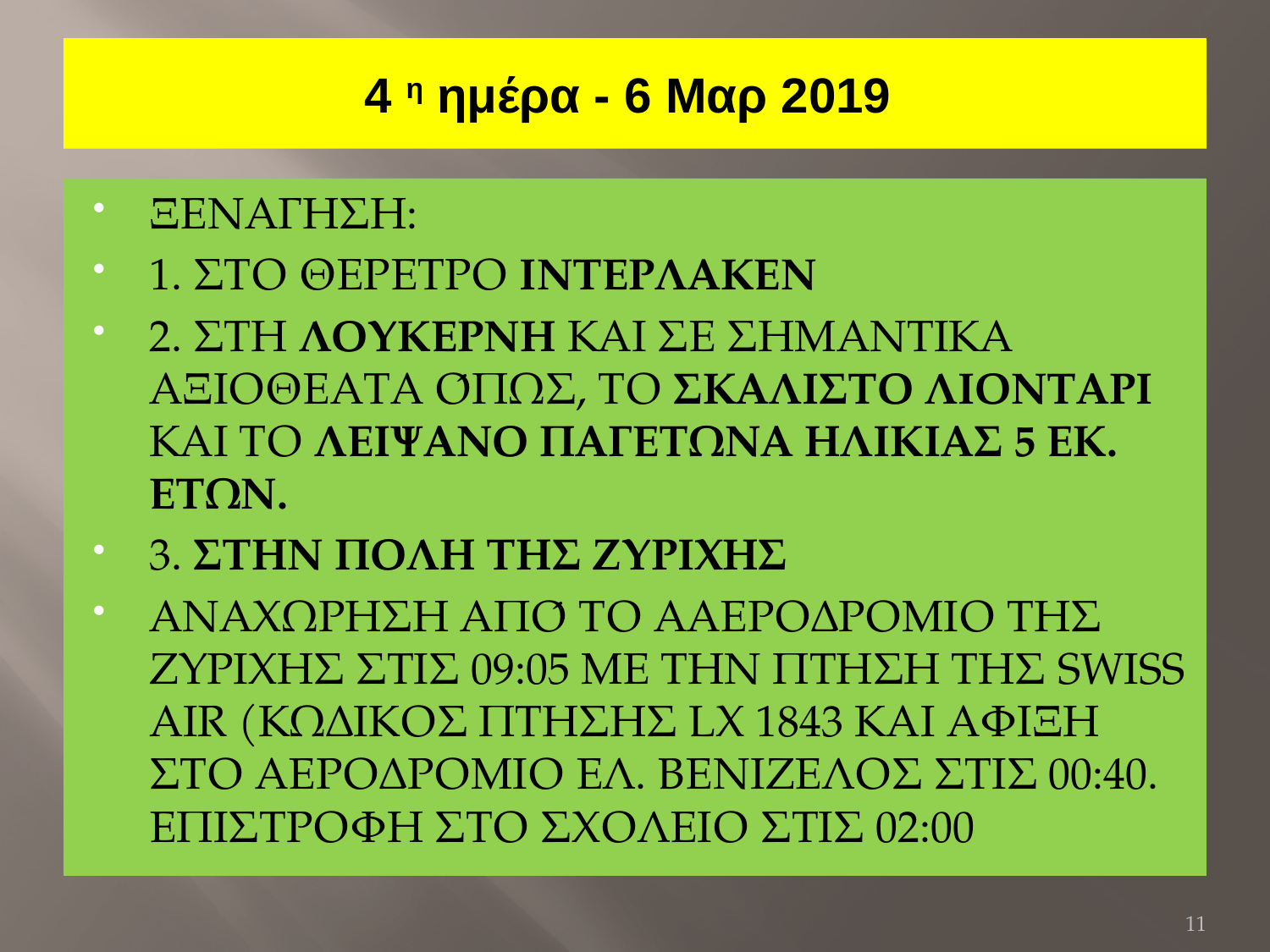

# 4 η ημέρα - 6 Μαρ 2019
ΞΕΝΑΓΗΣΗ:
1. ΣΤΟ ΘΕΡΕΤΡΟ ΙΝΤΕΡΛΑΚΕΝ
2. ΣΤΗ ΛΟΥΚΕΡΝΗ ΚΑΙ ΣΕ ΣΗΜΑΝΤΙΚΑ ΑΞΙΟΘΕΑΤΑ ΌΠΩΣ, ΤΟ ΣΚΑΛΙΣΤΟ ΛΙΟΝΤΑΡΙ ΚΑΙ ΤΟ ΛΕΙΨΑΝΟ ΠΑΓΕΤΩΝΑ ΗΛΙΚΙΑΣ 5 ΕΚ. ΕΤΩΝ.
3. ΣΤΗΝ ΠΟΛΗ ΤΗΣ ΖΥΡΙΧΗΣ
ΑΝΑΧΩΡΗΣΗ ΑΠΌ ΤΟ ΑΑΕΡΟΔΡΟΜΙΟ ΤΗΣ ΖΥΡΙΧΗΣ ΣΤΙΣ 09:05 ΜΕ ΤΗΝ ΠΤΗΣΗ ΤΗΣ SWISS AIR (ΚΩΔΙΚΟΣ ΠΤΗΣΗΣ LX 1843 KAI ΑΦΙΞΗ ΣΤΟ ΑΕΡΟΔΡΟΜΙΟ ΕΛ. ΒΕΝΙΖΕΛΟΣ ΣΤΙΣ 00:40. ΕΠΙΣΤΡΟΦΗ ΣΤΟ ΣΧΟΛΕΙΟ ΣΤΙΣ 02:00

11